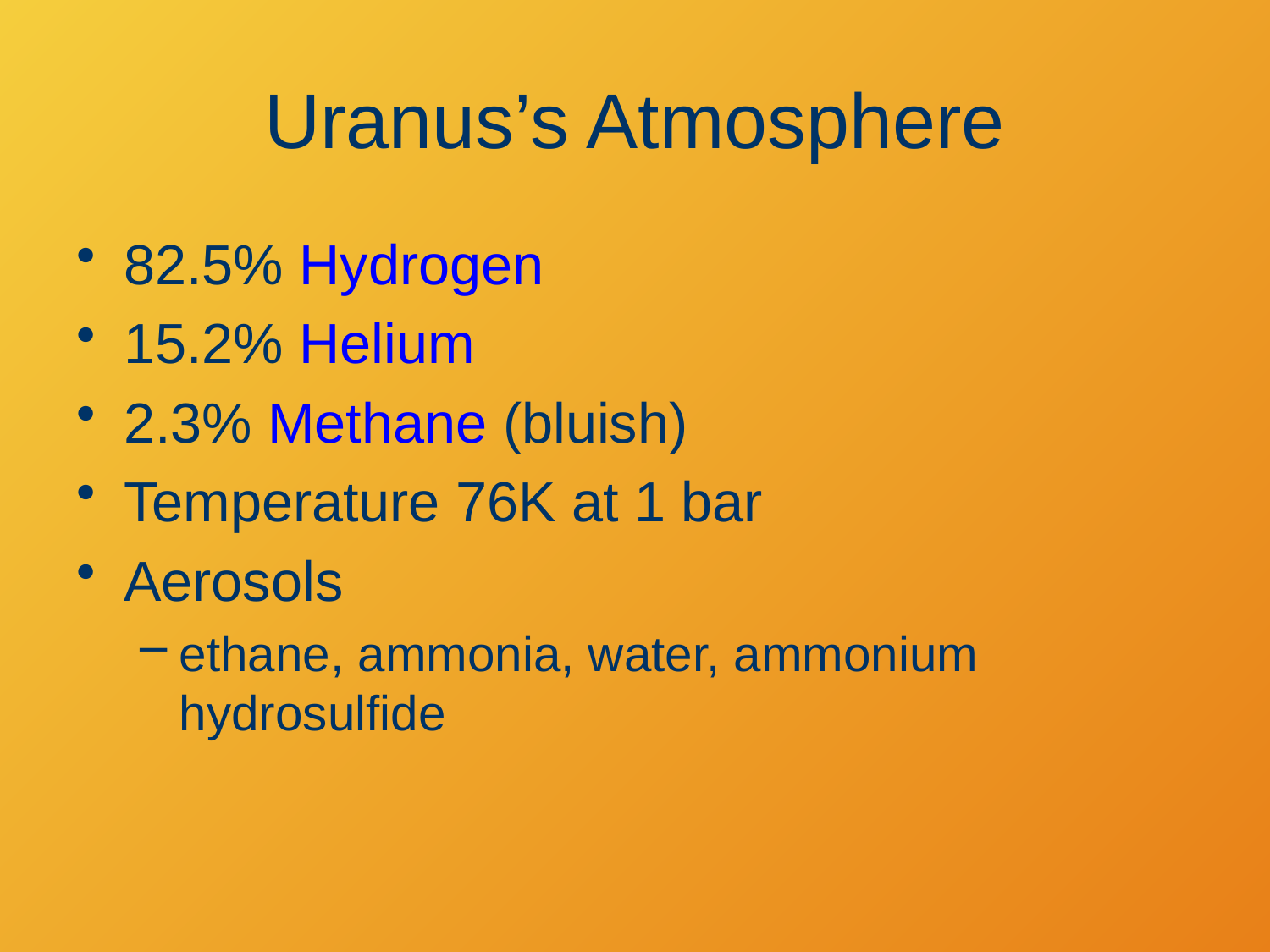

# Uranus’s Atmosphere
82.5% Hydrogen
15.2% Helium
2.3% Methane (bluish)
Temperature 76K at 1 bar
Aerosols
ethane, ammonia, water, ammonium hydrosulfide